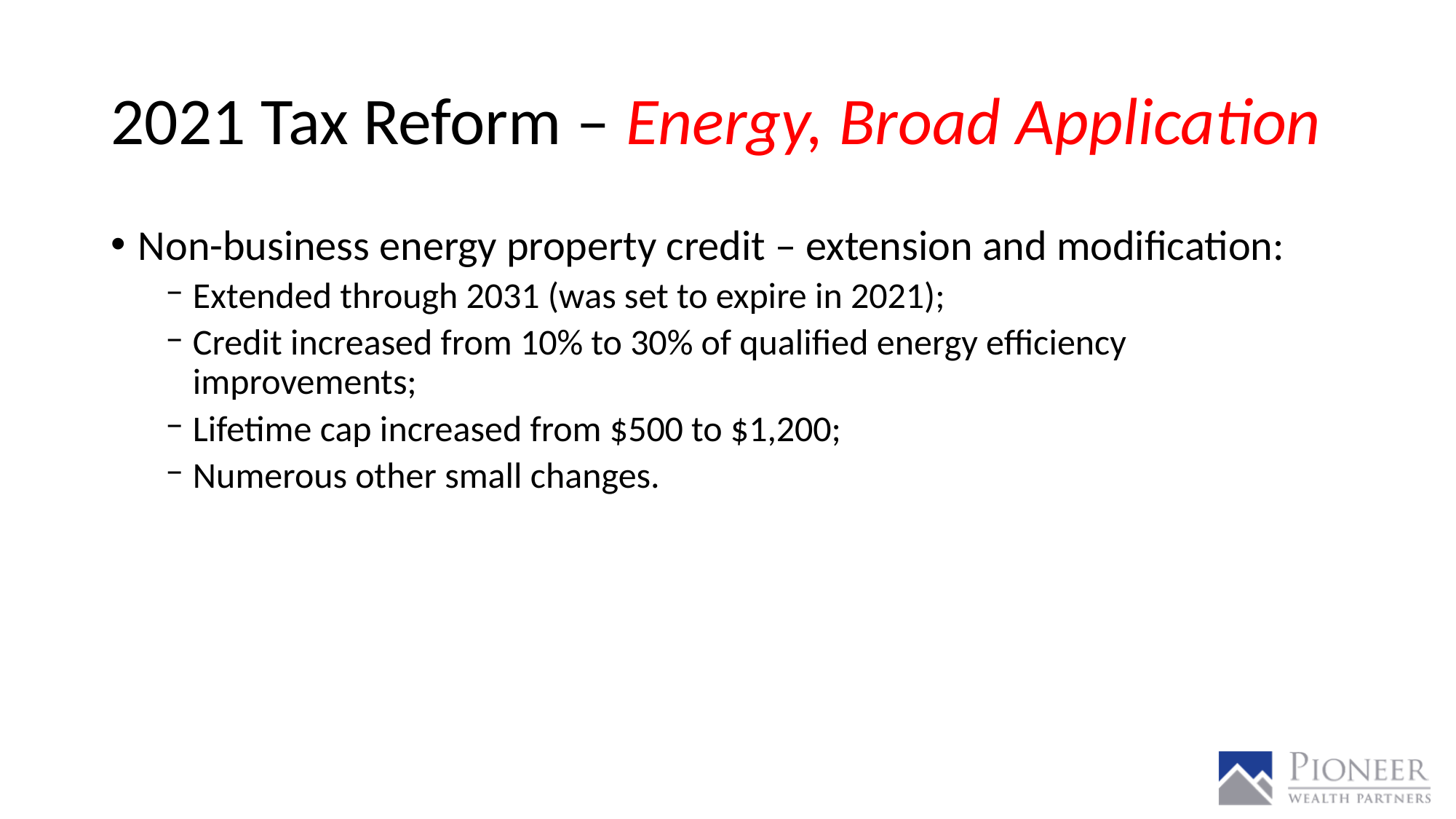

# 2021 Tax Reform – Energy, Broad Application
Non-business energy property credit – extension and modification:
Extended through 2031 (was set to expire in 2021);
Credit increased from 10% to 30% of qualified energy efficiency improvements;
Lifetime cap increased from $500 to $1,200;
Numerous other small changes.